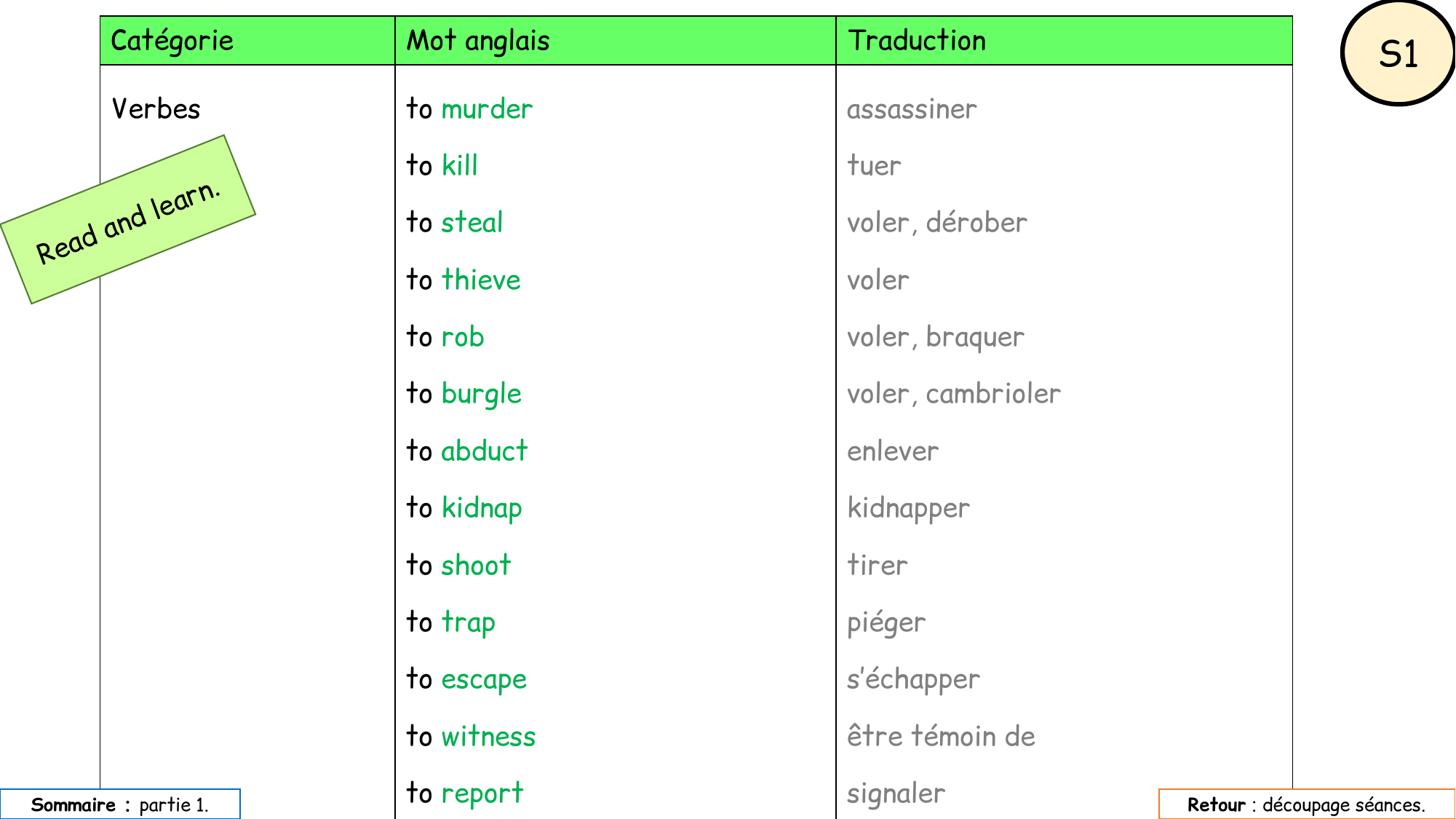

S1
| Catégorie | Mot anglais | Traduction |
| --- | --- | --- |
| Verbes | to murder to kill to steal to thieve to rob to burgle to abduct to kidnap to shoot  to trap  to escape to witness  to report to report to arrest | assassiner tuer voler, dérober voler voler, braquer voler, cambrioler enlever kidnapper tirer piéger s’échapper être témoin de signaler faire un rapport, un compte-rendu arrêter |
Read and learn.
Sommaire : partie 1.
Retour : découpage séances.